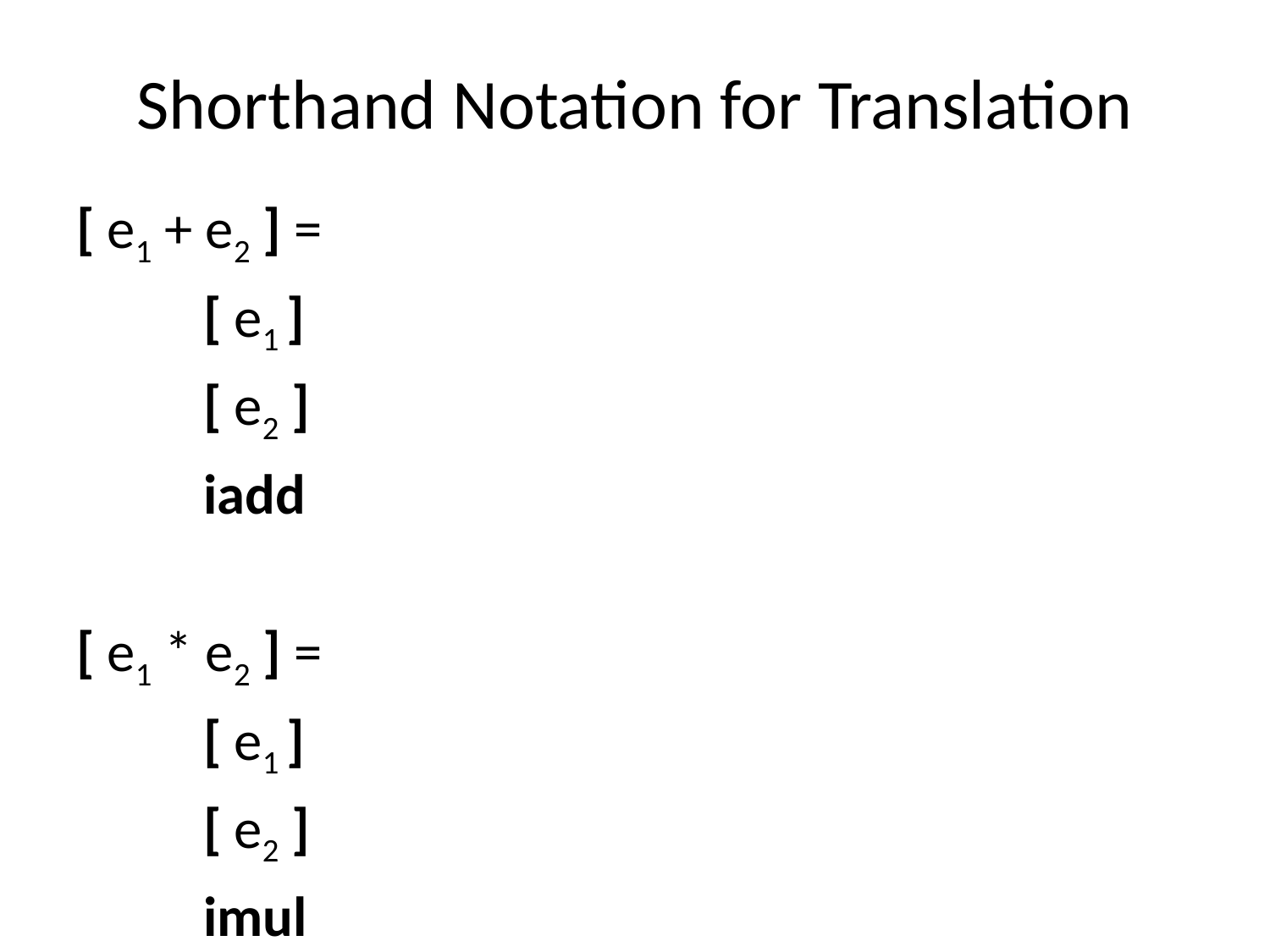

# Shorthand Notation for Translation
[ e1 + e2 ] =
	[ e1 ]
	[ e2 ]
	iadd

[ e1 * e2 ] =
	[ e1 ]
	[ e2 ]
	imul